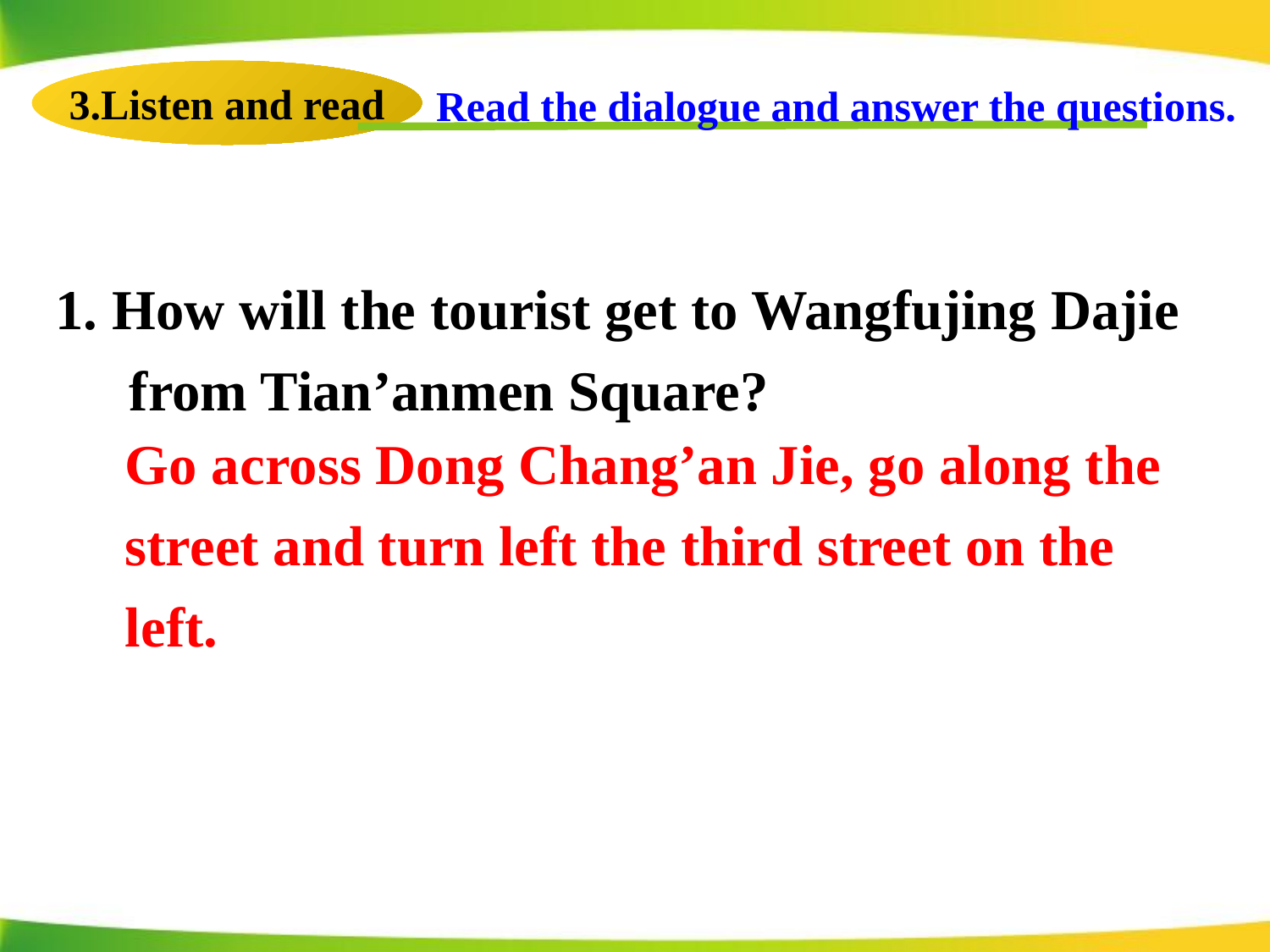

Read the dialogue and answer the questions.
3.Listen and read
1. How will the tourist get to Wangfujing Dajie from Tian’anmen Square?
Go across Dong Chang’an Jie, go along the street and turn left the third street on the left.